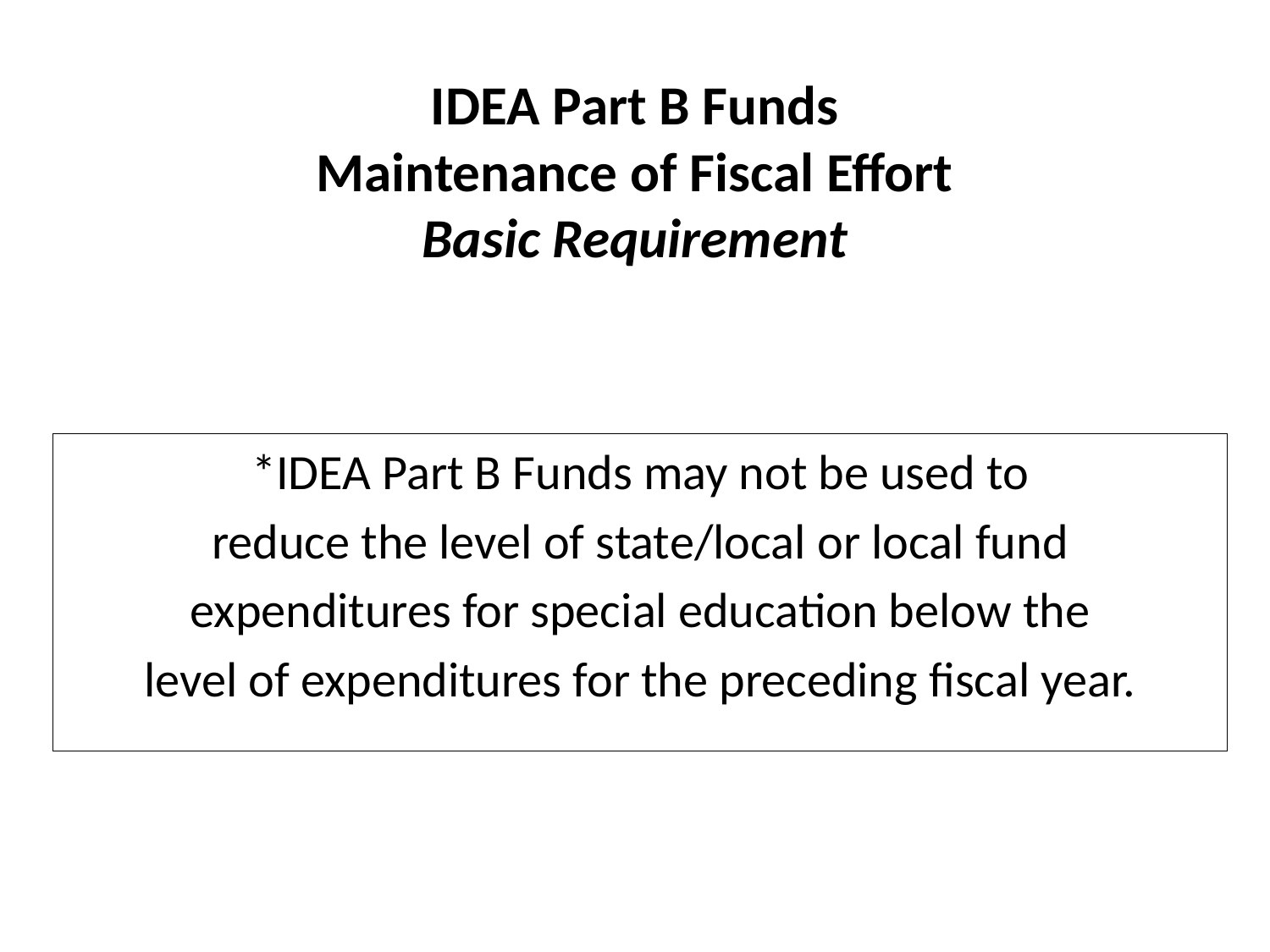

# IDEA Part B Funds Maintenance of Fiscal Effort Basic Requirement
*IDEA Part B Funds may not be used to
reduce the level of state/local or local fund
expenditures for special education below the
level of expenditures for the preceding fiscal year.